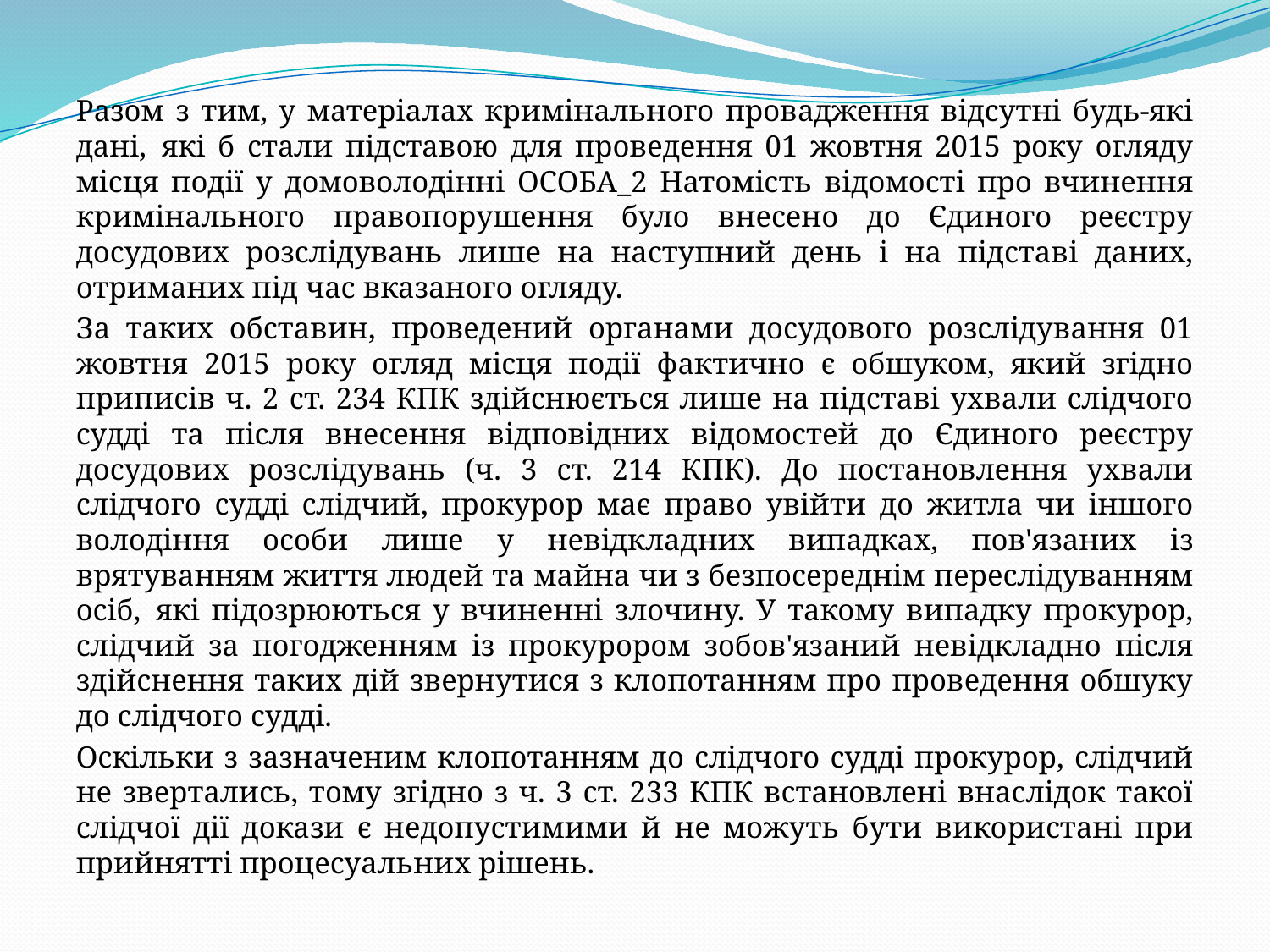

Разом з тим, у матеріалах кримінального провадження відсутні будь-які дані,  які б стали підставою для проведення 01 жовтня 2015 року огляду місця події у домоволодінні ОСОБА_2 Натомість відомості про вчинення кримінального правопорушення було внесено до Єдиного реєстру досудових розслідувань лише на наступний день і на підставі даних, отриманих під час вказаного огляду.
За таких обставин, проведений органами досудового розслідування 01 жовтня 2015 року огляд місця події фактично є обшуком, який згідно приписів ч. 2 ст. 234 КПК здійснюється лише на підставі ухвали слідчого судді та після внесення відповідних відомостей до Єдиного реєстру досудових розслідувань (ч. 3 ст. 214 КПК). До постановлення ухвали слідчого судді слідчий, прокурор має право увійти до житла чи іншого володіння особи лише у невідкладних випадках, пов'язаних із врятуванням життя людей та майна чи з безпосереднім переслідуванням осіб,  які підозрюються у вчиненні злочину. У такому випадку прокурор, слідчий за погодженням із прокурором зобов'язаний невідкладно після здійснення таких дій звернутися з клопотанням про проведення обшуку до слідчого судді.
Оскільки з зазначеним клопотанням до слідчого судді прокурор, слідчий не звертались, тому згідно з ч. 3 ст. 233 КПК встановлені внаслідок такої слідчої дії докази є недопустимими й не можуть бути використані при прийнятті процесуальних рішень.